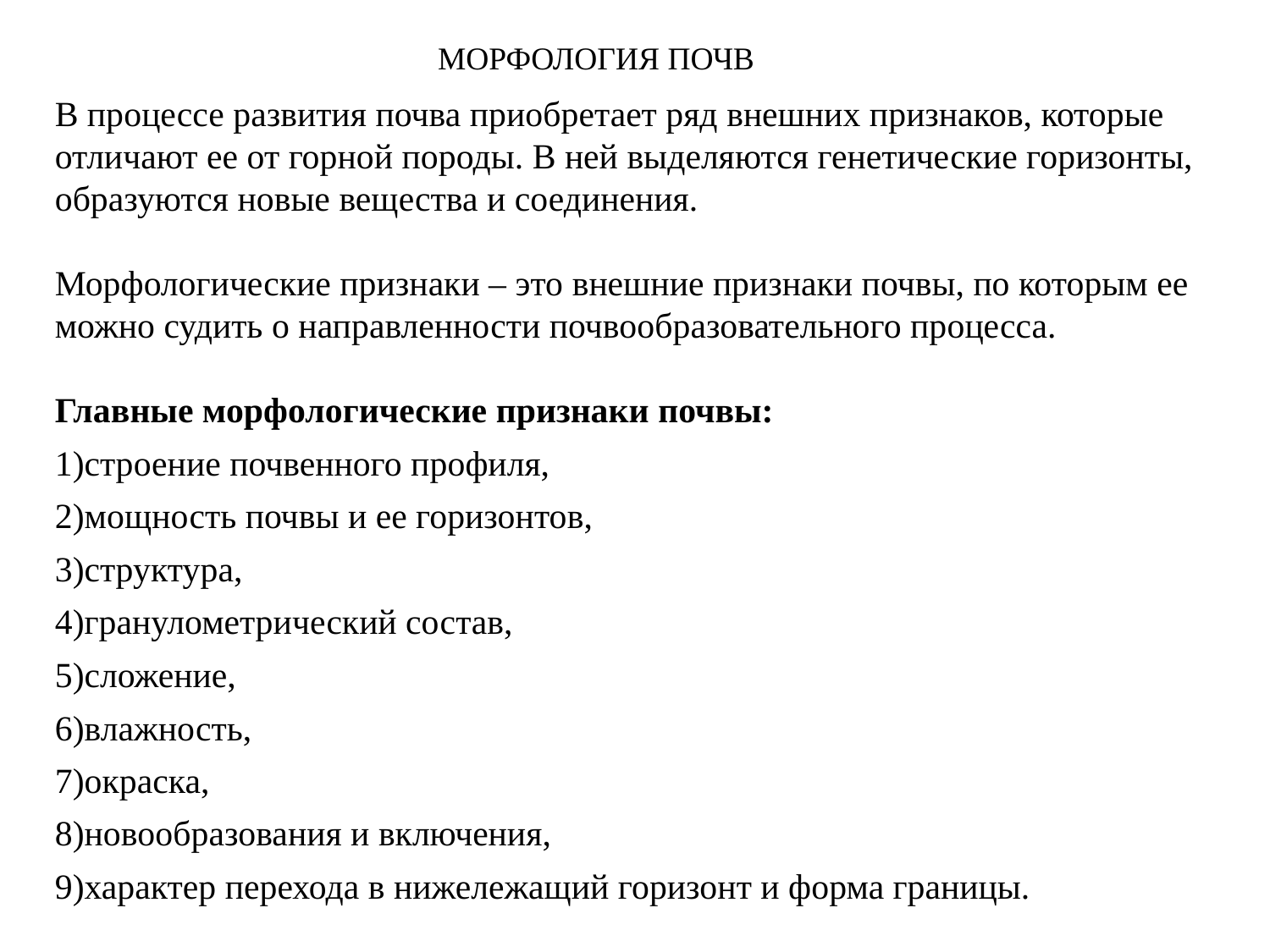

МОРФОЛОГИЯ ПОЧВ
В процессе развития почва приобретает ряд внешних признаков, которые отличают ее от горной породы. В ней выделяются генетические горизонты, образуются новые вещества и соединения.

Морфологические признаки – это внешние признаки почвы, по которым ее можно судить о направленности почвообразовательного процесса.

Главные морфологические признаки почвы:
1)строение почвенного профиля,
2)мощность почвы и ее горизонтов,
3)структура,
4)гранулометрический состав,
5)сложение,
6)влажность,
7)окраска,
8)новообразования и включения,
9)характер перехода в нижележащий горизонт и форма границы.